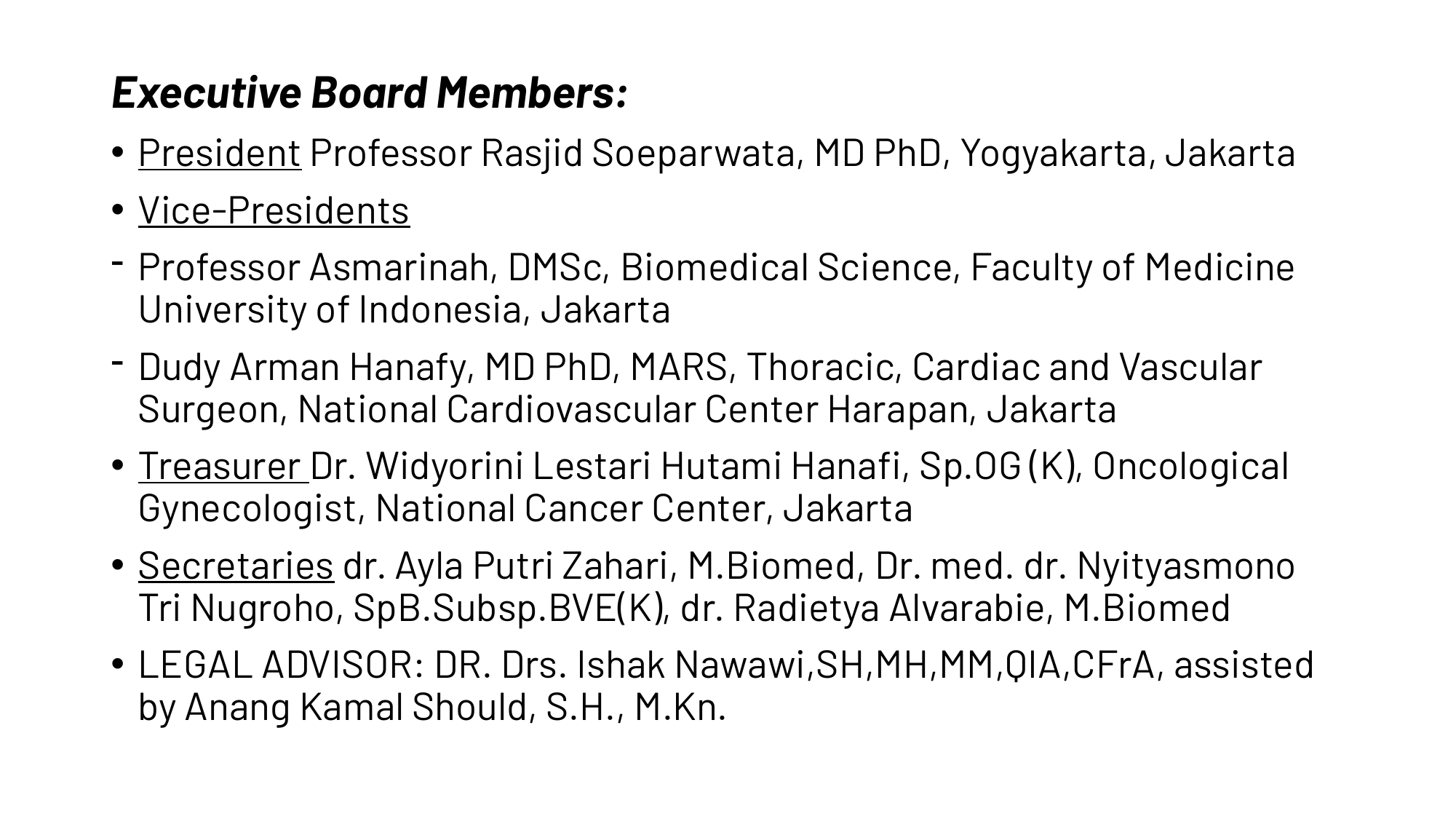

Executive Board Members:
President Professor Rasjid Soeparwata, MD PhD, Yogyakarta, Jakarta
Vice-Presidents
Professor Asmarinah, DMSc, Biomedical Science, Faculty of Medicine University of Indonesia, Jakarta
Dudy Arman Hanafy, MD PhD, MARS, Thoracic, Cardiac and Vascular Surgeon, National Cardiovascular Center Harapan, Jakarta
Treasurer Dr. Widyorini Lestari Hutami Hanafi, Sp.OG (K), Oncological Gynecologist, National Cancer Center, Jakarta
Secretaries dr. Ayla Putri Zahari, M.Biomed, Dr. med. dr. Nyityasmono Tri Nugroho, SpB.Subsp.BVE(K), dr. Radietya Alvarabie, M.Biomed
LEGAL ADVISOR: DR. Drs. Ishak Nawawi,SH,MH,MM,QIA,CFrA, assisted by Anang Kamal Should, S.H., M.Kn.